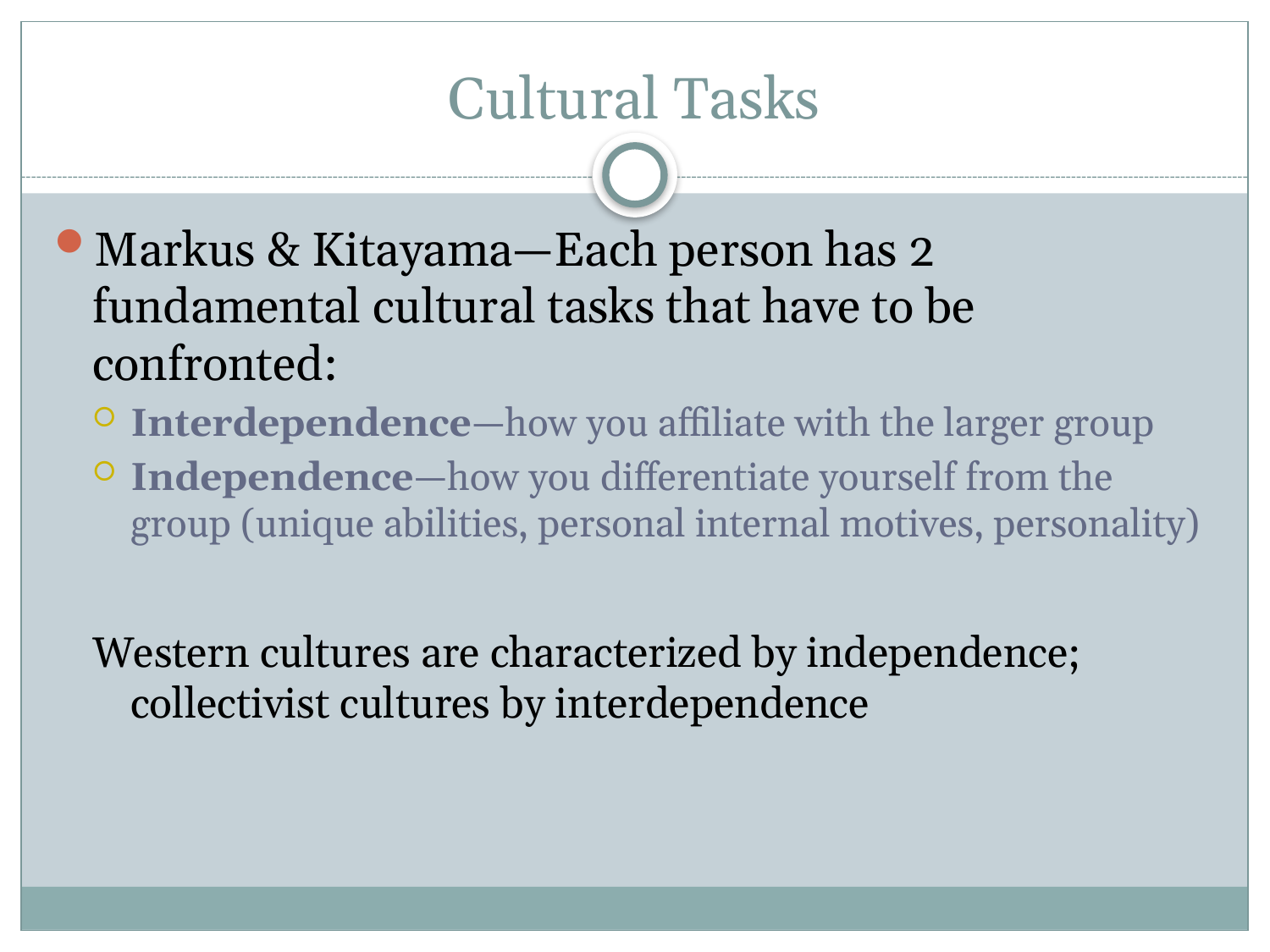

# Cultural Tasks
Markus & Kitayama—Each person has 2 fundamental cultural tasks that have to be confronted:
Interdependence—how you affiliate with the larger group
Independence—how you differentiate yourself from the group (unique abilities, personal internal motives, personality)

Western cultures are characterized by independence; collectivist cultures by interdependence